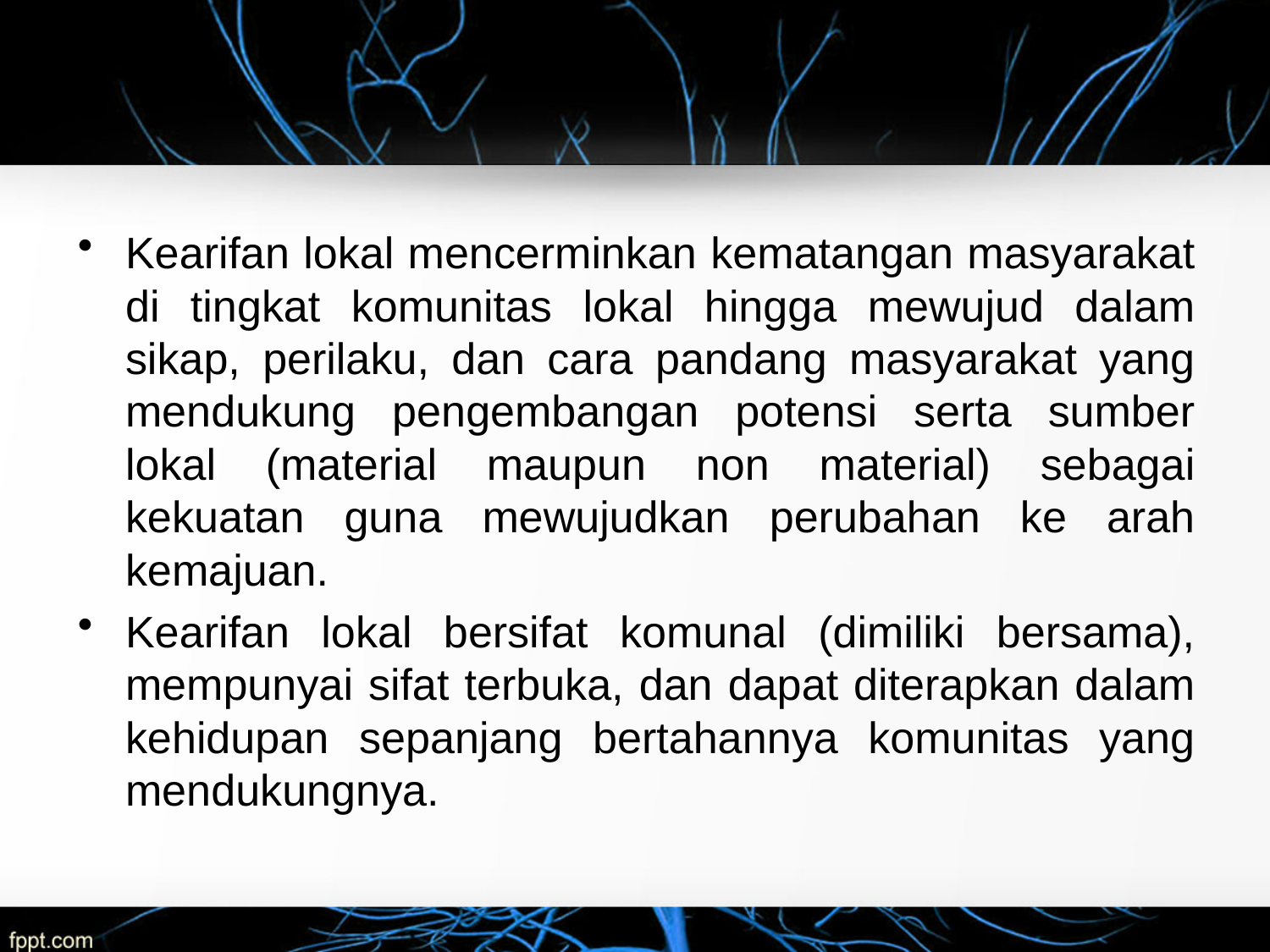

Kearifan lokal mencerminkan kematangan masyarakat di tingkat komunitas lokal hingga mewujud dalam sikap, perilaku, dan cara pandang masyarakat yang mendukung pengembangan potensi serta sumber lokal (material maupun non material) sebagai kekuatan guna mewujudkan perubahan ke arah kemajuan.
Kearifan lokal bersifat komunal (dimiliki bersama), mempunyai sifat terbuka, dan dapat diterapkan dalam kehidupan sepanjang bertahannya komunitas yang mendukungnya.